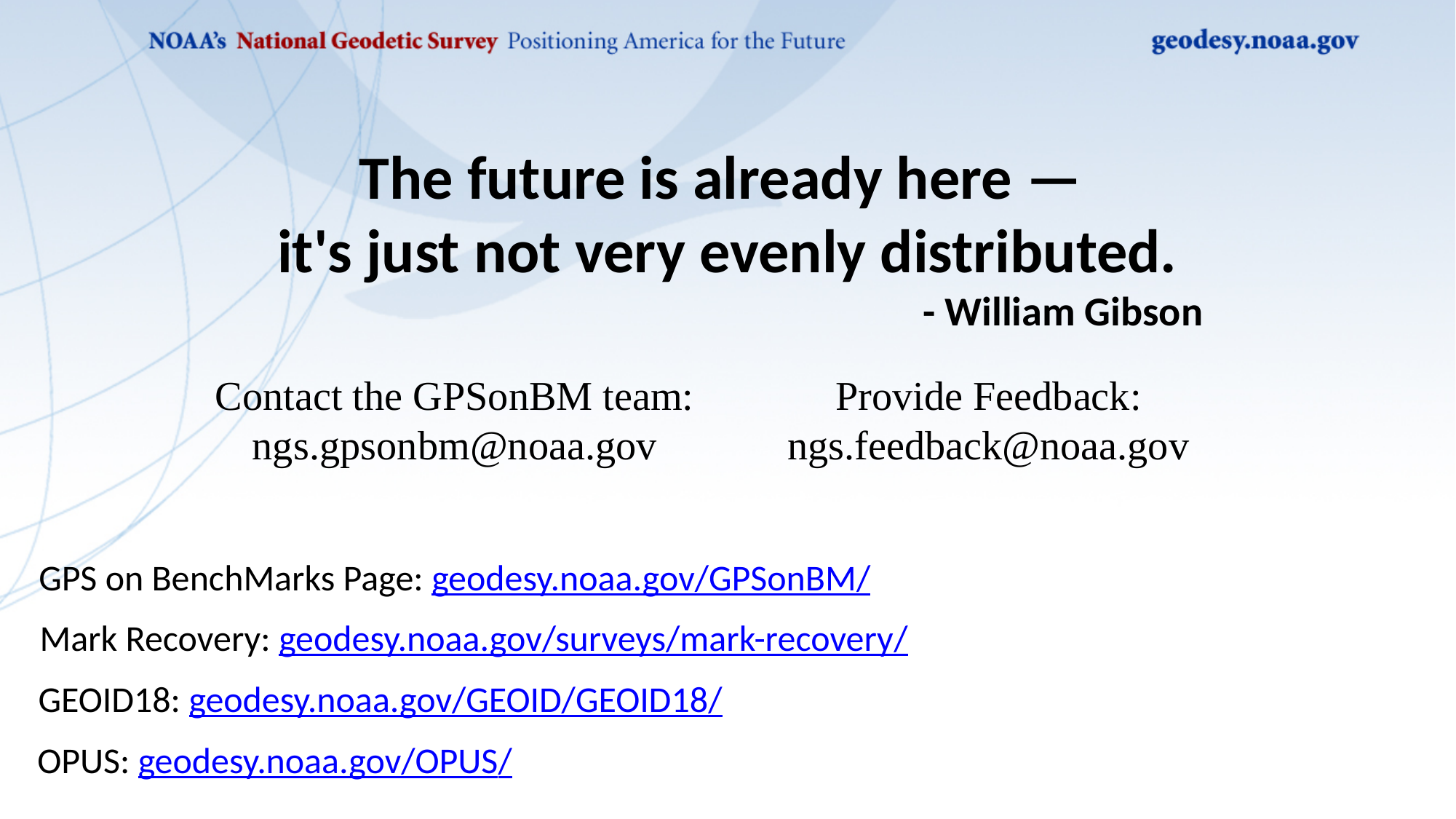

The future is already here —
it's just not very evenly distributed.
- William Gibson

Contact the GPSonBM team:
ngs.gpsonbm@noaa.gov
Provide Feedback:
ngs.feedback@noaa.gov
GPS on BenchMarks Page: geodesy.noaa.gov/GPSonBM/
Mark Recovery: geodesy.noaa.gov/surveys/mark-recovery/
GEOID18: geodesy.noaa.gov/GEOID/GEOID18/
OPUS: geodesy.noaa.gov/OPUS/